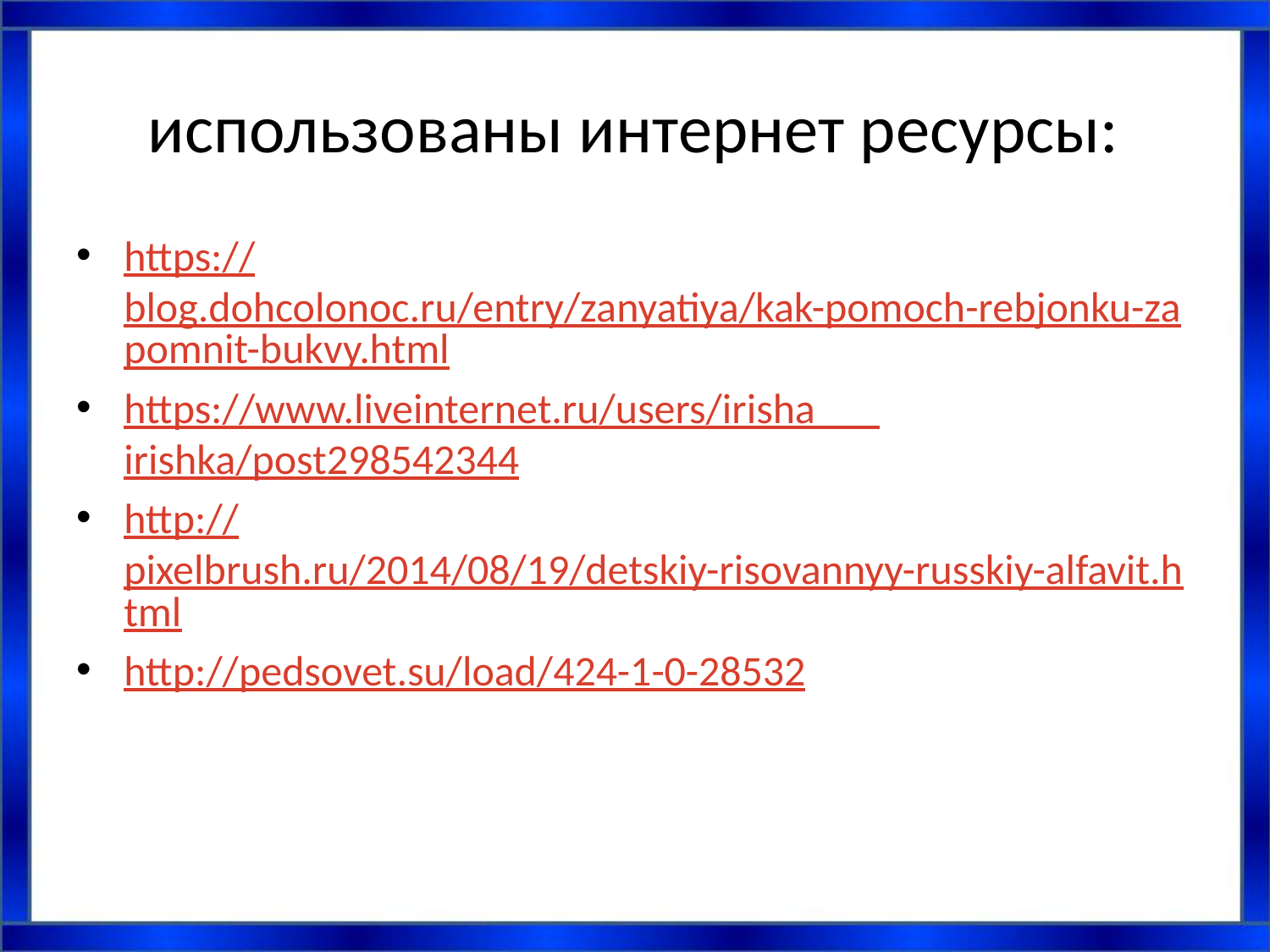

# использованы интернет ресурсы:
https://blog.dohcolonoc.ru/entry/zanyatiya/kak-pomoch-rebjonku-zapomnit-bukvy.html
https://www.liveinternet.ru/users/irisha___irishka/post298542344
http://pixelbrush.ru/2014/08/19/detskiy-risovannyy-russkiy-alfavit.html
http://pedsovet.su/load/424-1-0-28532